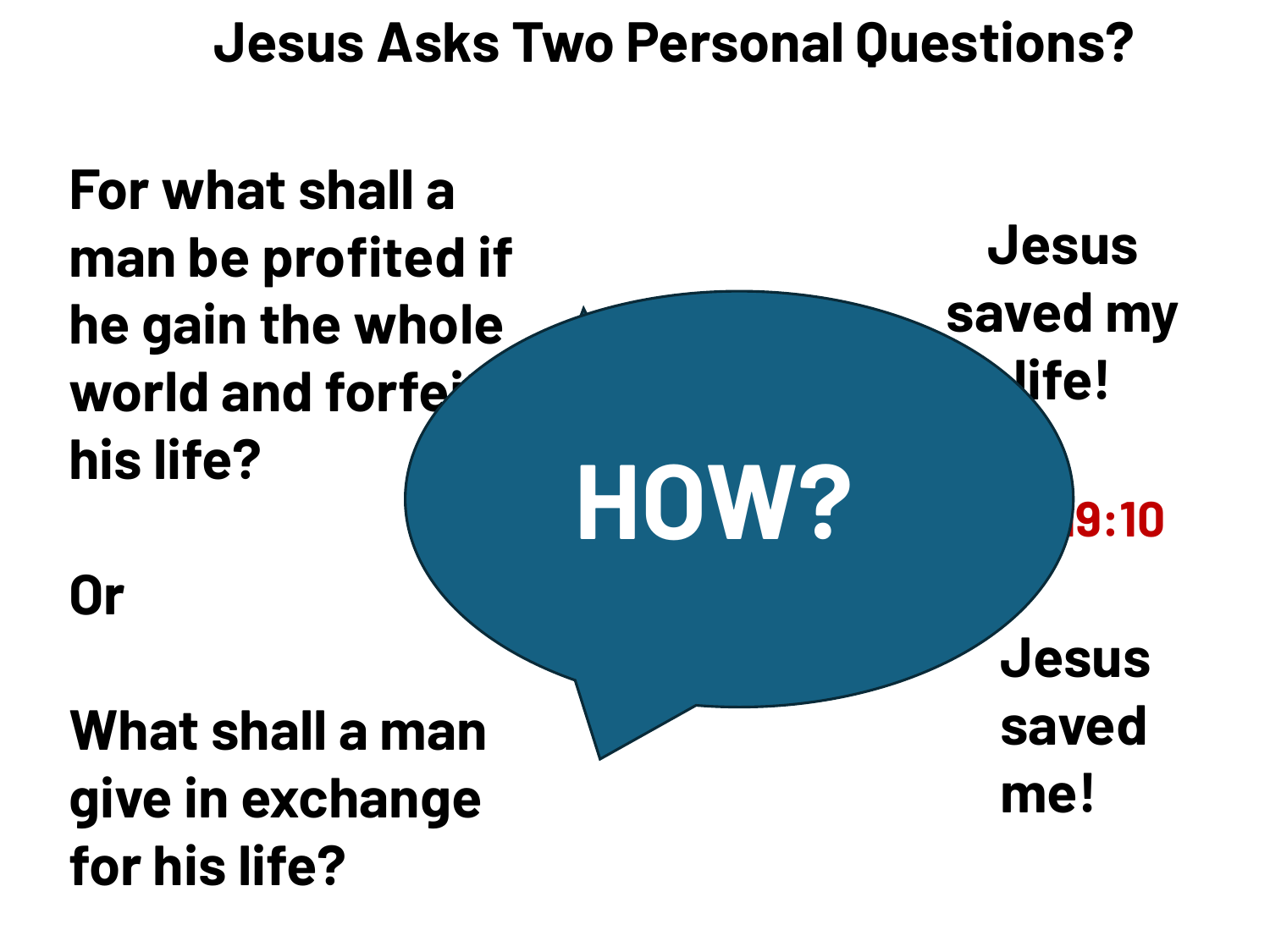

Jesus Asks Two Personal Questions?
For what shall a  man be profited if he gain the whole world and forfeit  his life?

Or

What shall a man give in exchange for his life?
Jesus saved my life!

HOW?
Matt. 16:26
Lk. 19:10
Lk. 9:25
Jesus saved me!